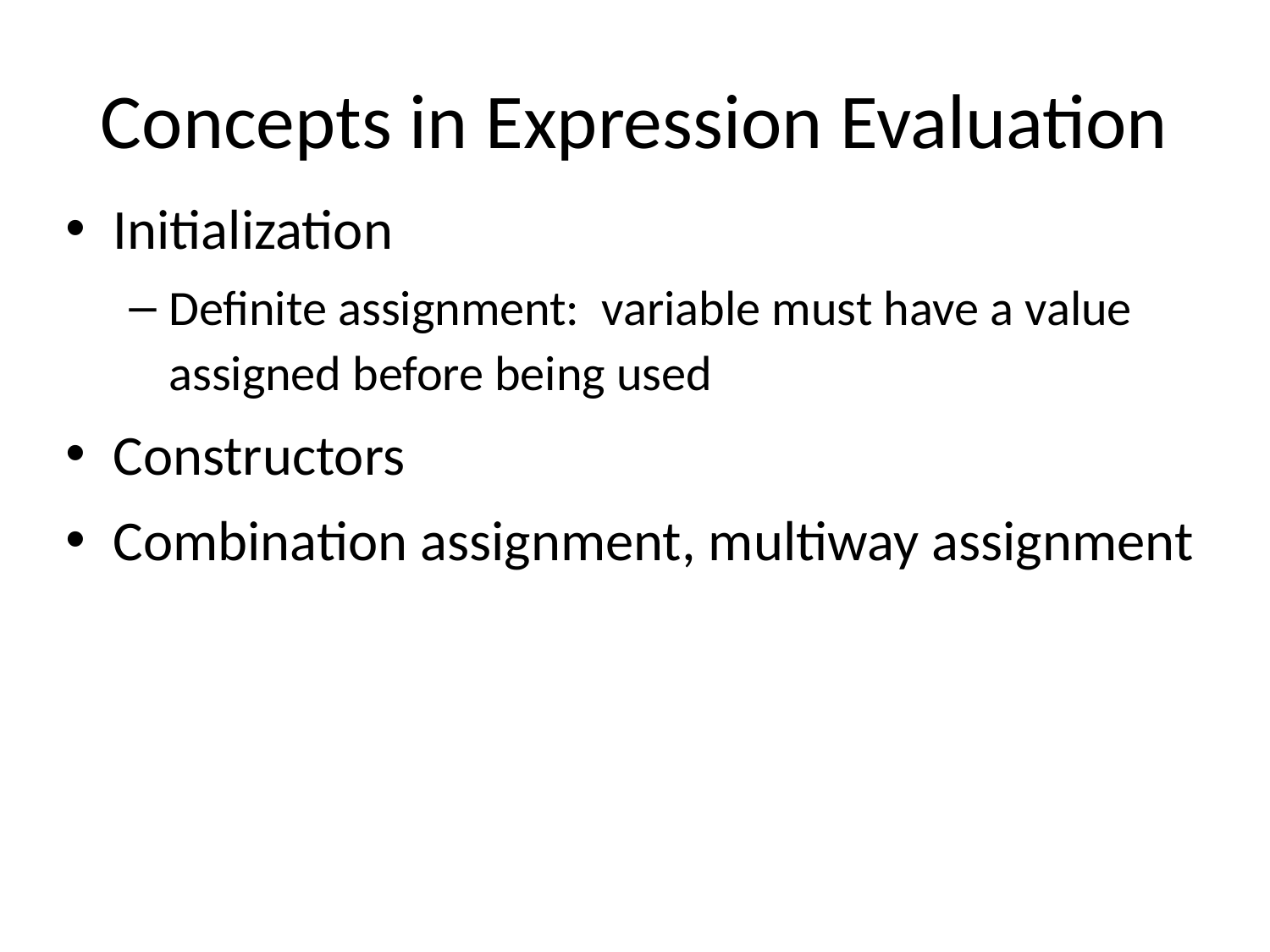

# Concepts in Expression Evaluation
Initialization
Definite assignment:  variable must have a value assigned before being used
Constructors
Combination assignment, multiway assignment